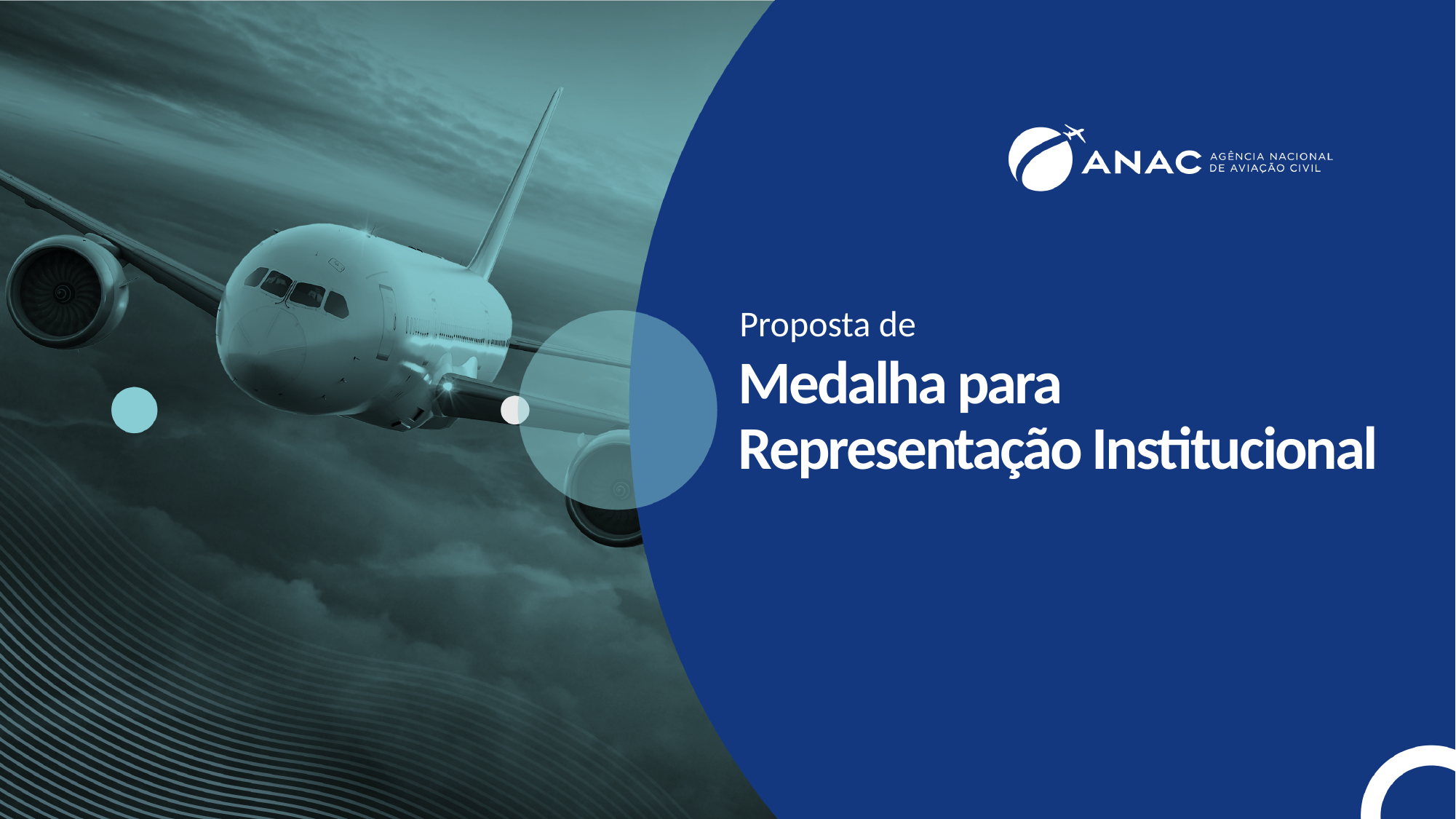

Proposta de
# Medalha para Representação Institucional